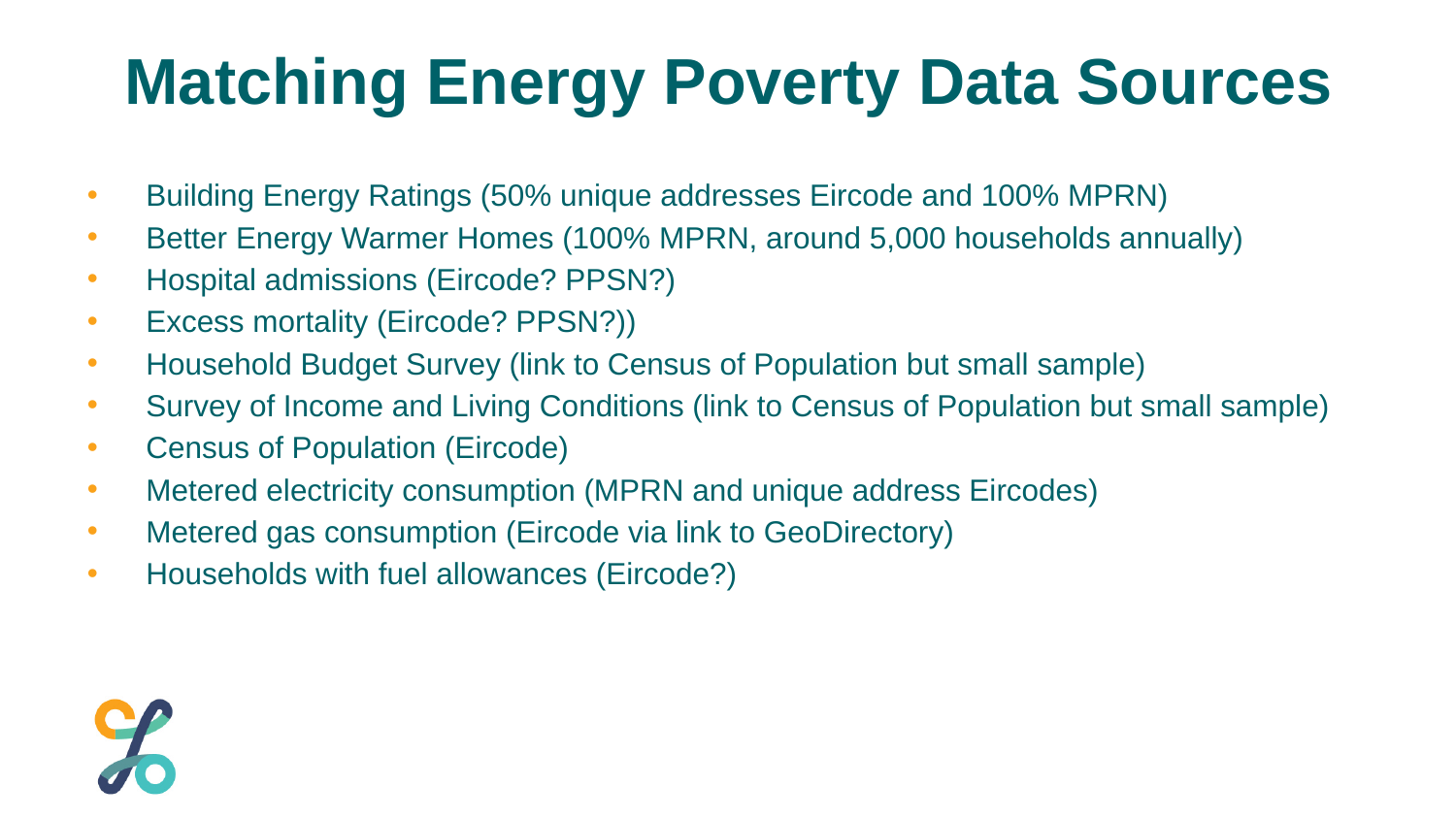

Matching Energy Poverty Data Sources
Building Energy Ratings (50% unique addresses Eircode and 100% MPRN)
Better Energy Warmer Homes (100% MPRN, around 5,000 households annually)
Hospital admissions (Eircode? PPSN?)
Excess mortality (Eircode? PPSN?))
Household Budget Survey (link to Census of Population but small sample)
Survey of Income and Living Conditions (link to Census of Population but small sample)
Census of Population (Eircode)
Metered electricity consumption (MPRN and unique address Eircodes)
Metered gas consumption (Eircode via link to GeoDirectory)
Households with fuel allowances (Eircode?)

11